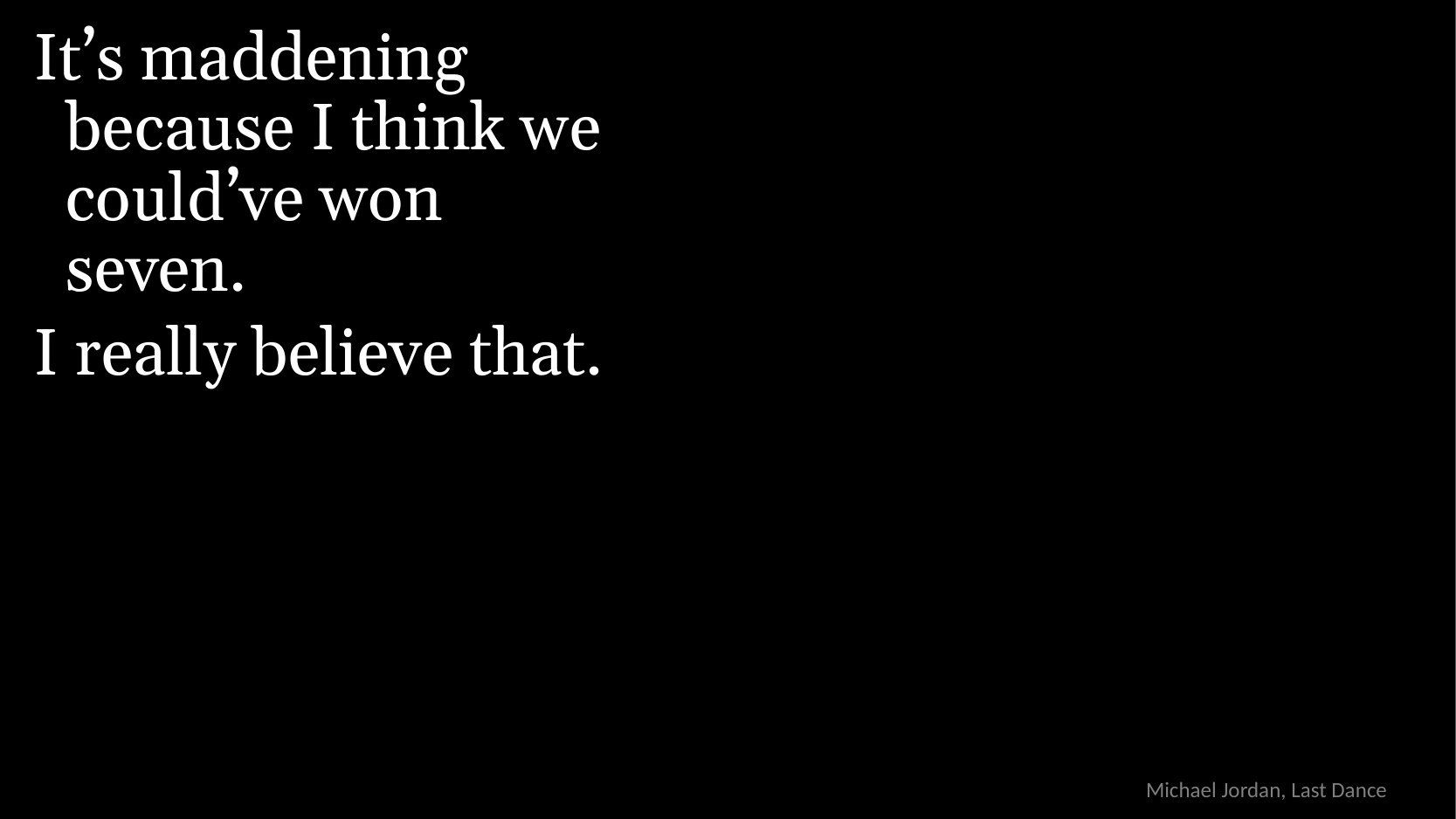

It’s maddening because I think we could’ve won seven.
I really believe that.
# Michael Jordan, Last Dance